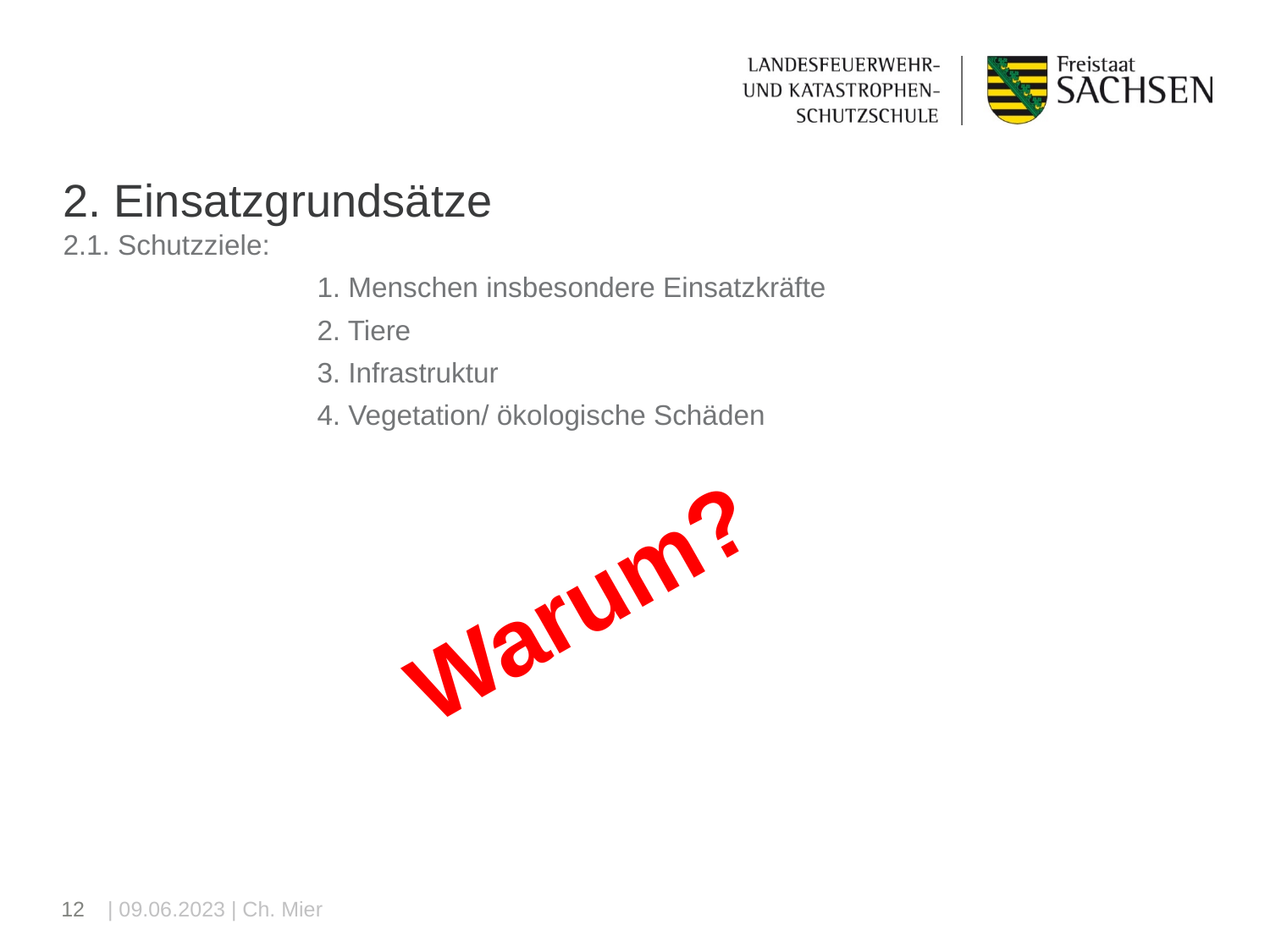

# 2. Einsatzgrundsätze
2.1. Schutzziele:
		1. Menschen insbesondere Einsatzkräfte
		2. Tiere
		3. Infrastruktur
		4. Vegetation/ ökologische Schäden
Warum?

12
| 09.06.2023 | Ch. Mier